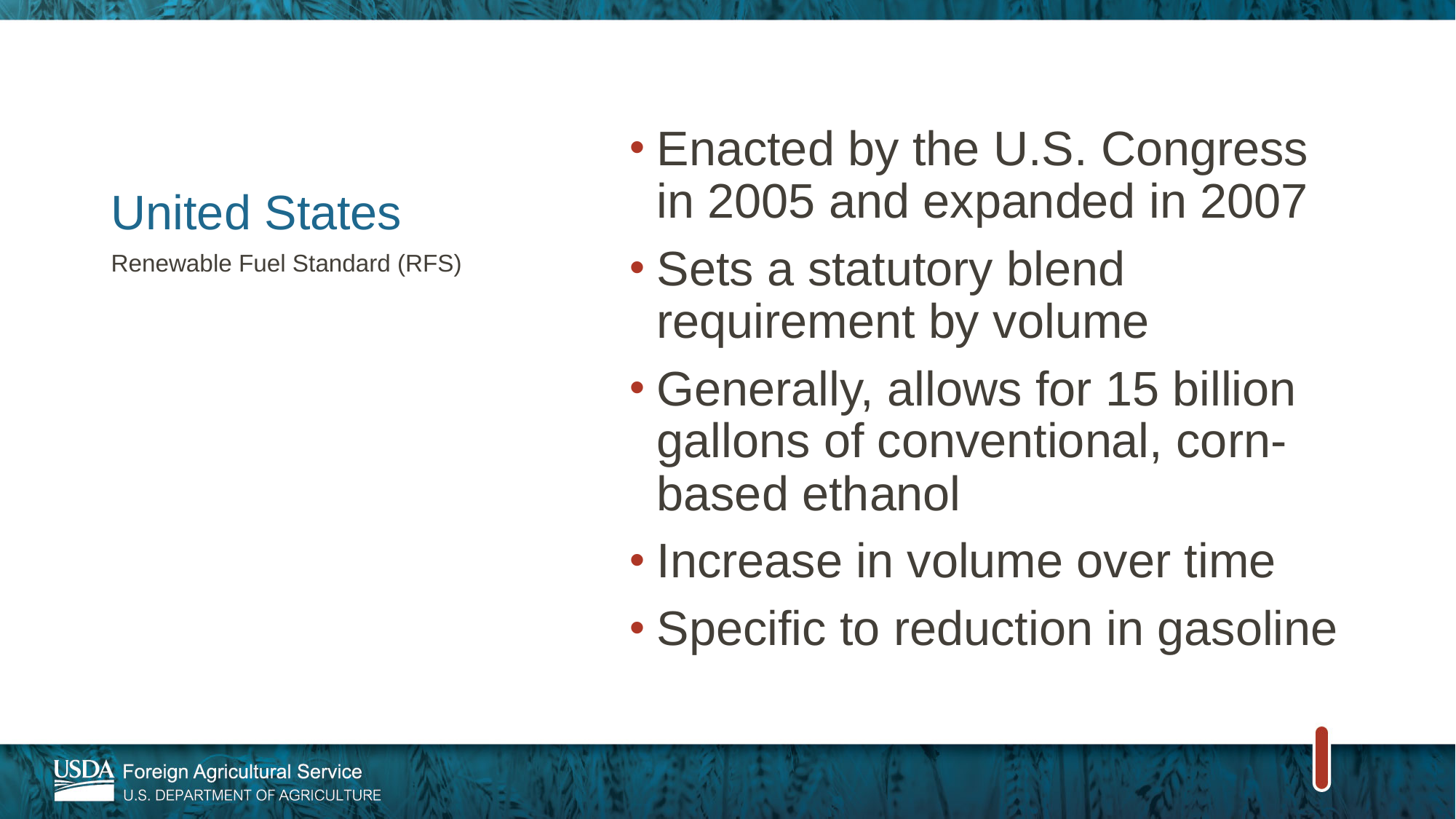

# United States
Enacted by the U.S. Congress in 2005 and expanded in 2007
Sets a statutory blend requirement by volume
Generally, allows for 15 billion gallons of conventional, corn-based ethanol
Increase in volume over time
Specific to reduction in gasoline

Renewable Fuel Standard (RFS)